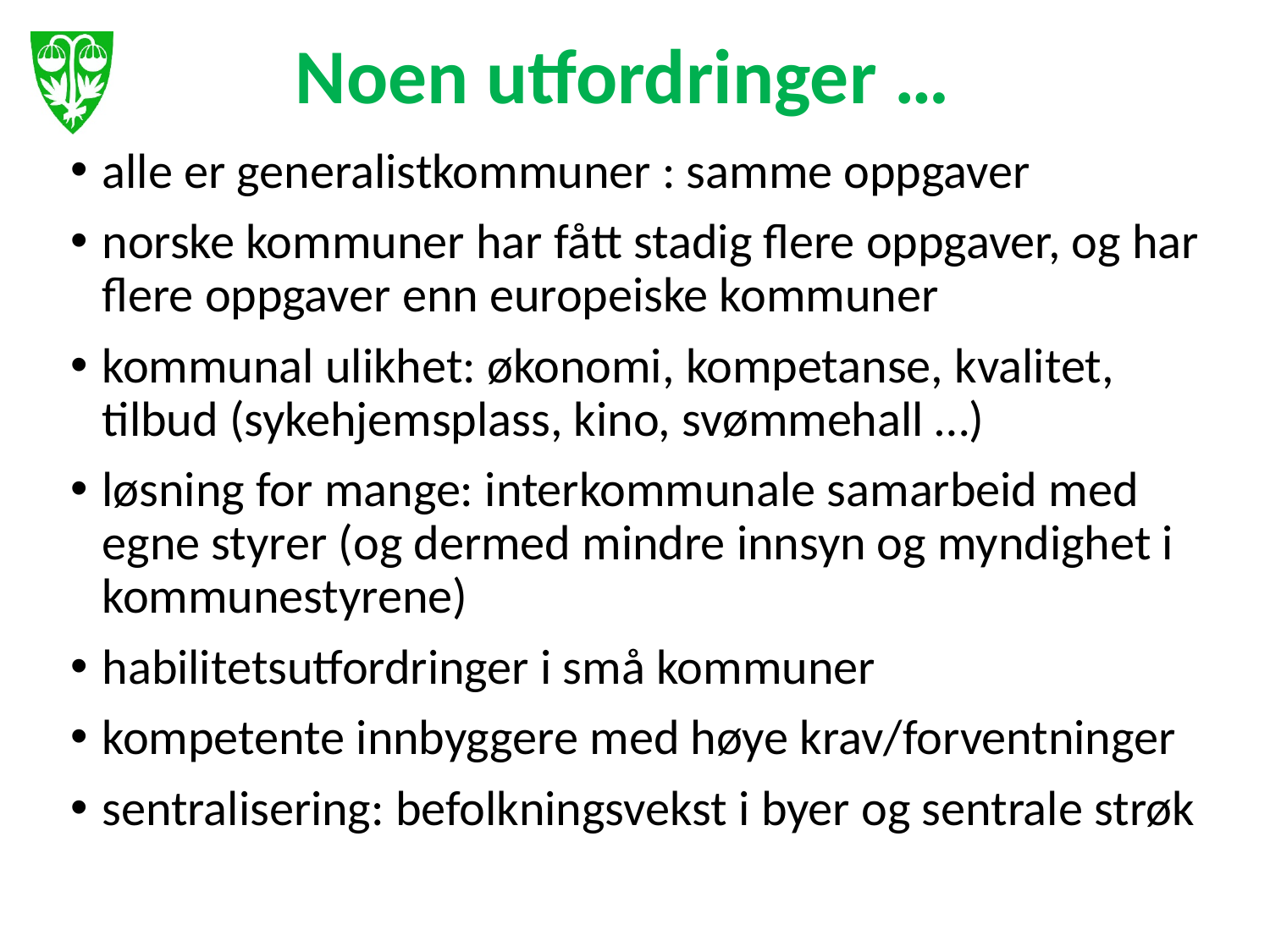

# Noen utfordringer …
alle er generalistkommuner : samme oppgaver
norske kommuner har fått stadig flere oppgaver, og har flere oppgaver enn europeiske kommuner
kommunal ulikhet: økonomi, kompetanse, kvalitet, tilbud (sykehjemsplass, kino, svømmehall …)
løsning for mange: interkommunale samarbeid med egne styrer (og dermed mindre innsyn og myndighet i kommunestyrene)
habilitetsutfordringer i små kommuner
kompetente innbyggere med høye krav/forventninger
sentralisering: befolkningsvekst i byer og sentrale strøk